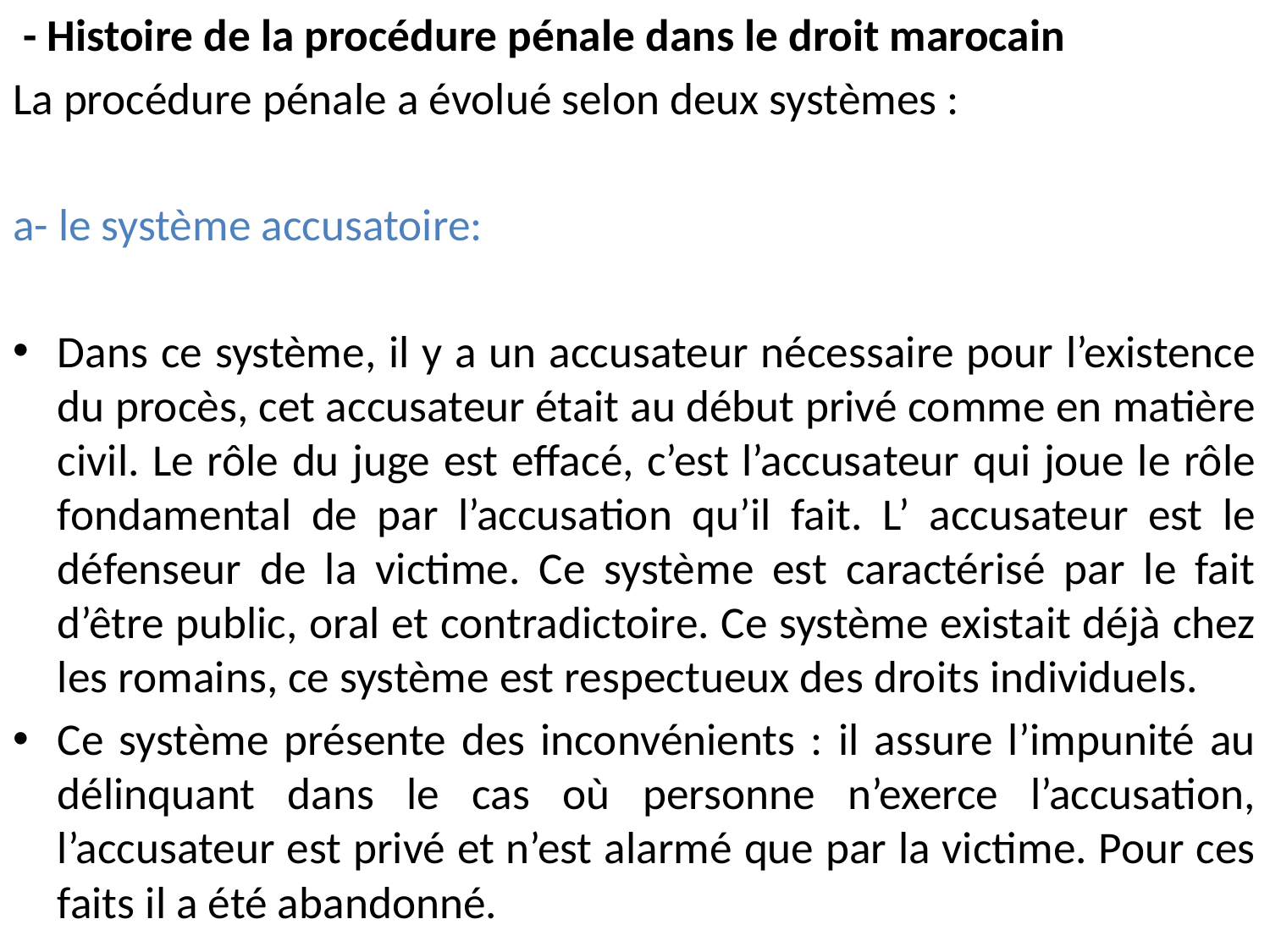

- Histoire de la procédure pénale dans le droit marocain
La procédure pénale a évolué selon deux systèmes :

a- le système accusatoire:

Dans ce système, il y a un accusateur nécessaire pour l’existence du procès, cet accusateur était au début privé comme en matière civil. Le rôle du juge est effacé, c’est l’accusateur qui joue le rôle fondamental de par l’accusation qu’il fait. L’ accusateur est le défenseur de la victime. Ce système est caractérisé par le fait d’être public, oral et contradictoire. Ce système existait déjà chez les romains, ce système est respectueux des droits individuels.
Ce système présente des inconvénients : il assure l’impunité au délinquant dans le cas où personne n’exerce l’accusation, l’accusateur est privé et n’est alarmé que par la victime. Pour ces faits il a été abandonné.